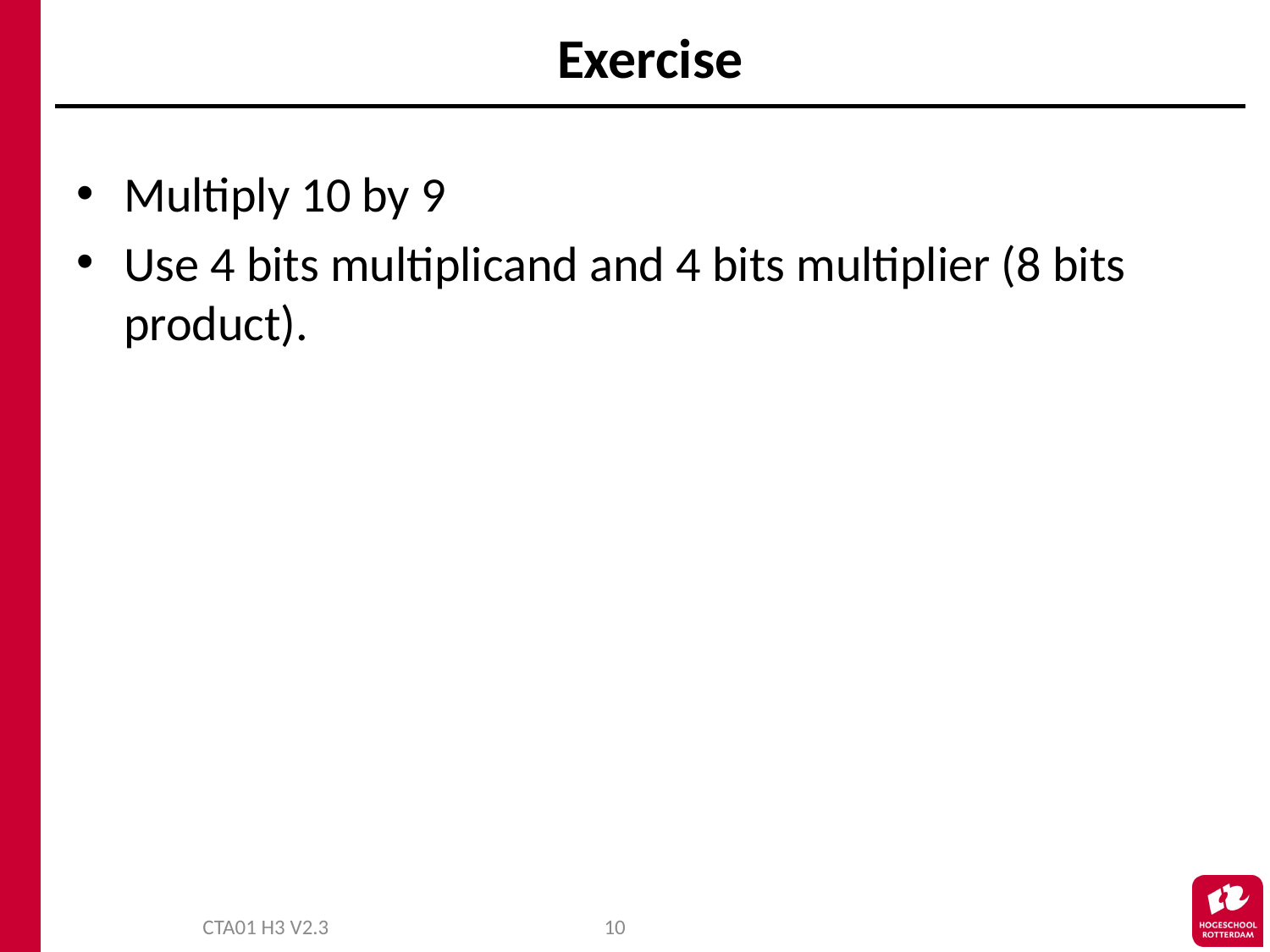

# Exercise
Multiply 10 by 9
Use 4 bits multiplicand and 4 bits multiplier (8 bits product).
CTA01 H3 V2.3
10